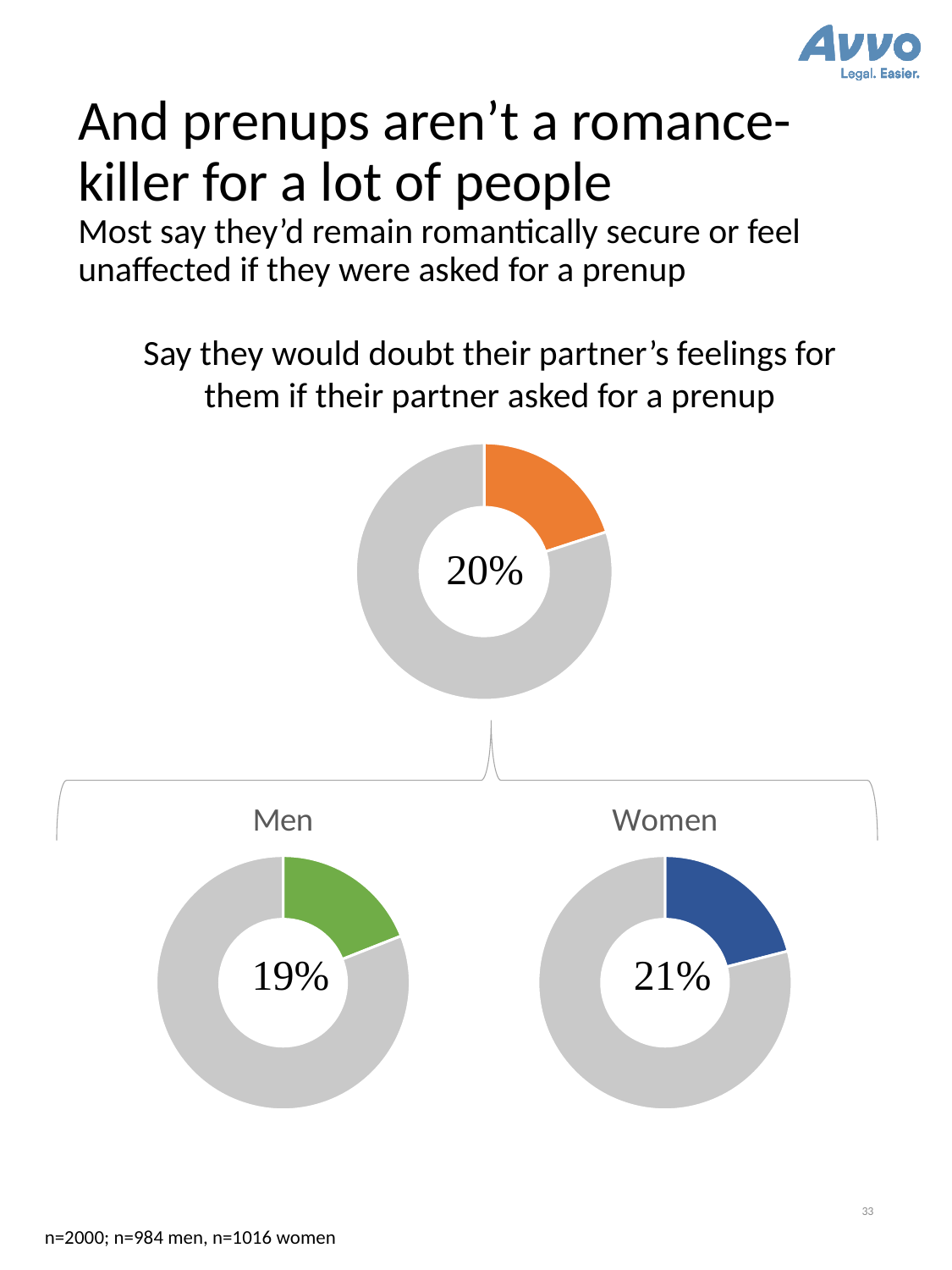

# And prenups aren’t a romance-killer for a lot of people Most say they’d remain romantically secure or feel unaffected if they were asked for a prenup
Say they would doubt their partner’s feelings for them if their partner asked for a prenup

### Chart

| Category | Sales |
|---|---|
| 1st Qtr | 0.2 |
| 2nd Qtr | 0.8 |

### Chart: Men

| Category | Sales |
|---|---|
| 1st Qtr | 0.19 |
| 2nd Qtr | 0.81 |

### Chart: Women

| Category | 15 |
|---|---|
| 1st Qtr | 0.21 |
| 2nd Qtr | 0.79 |
33
n=2000; n=984 men, n=1016 women